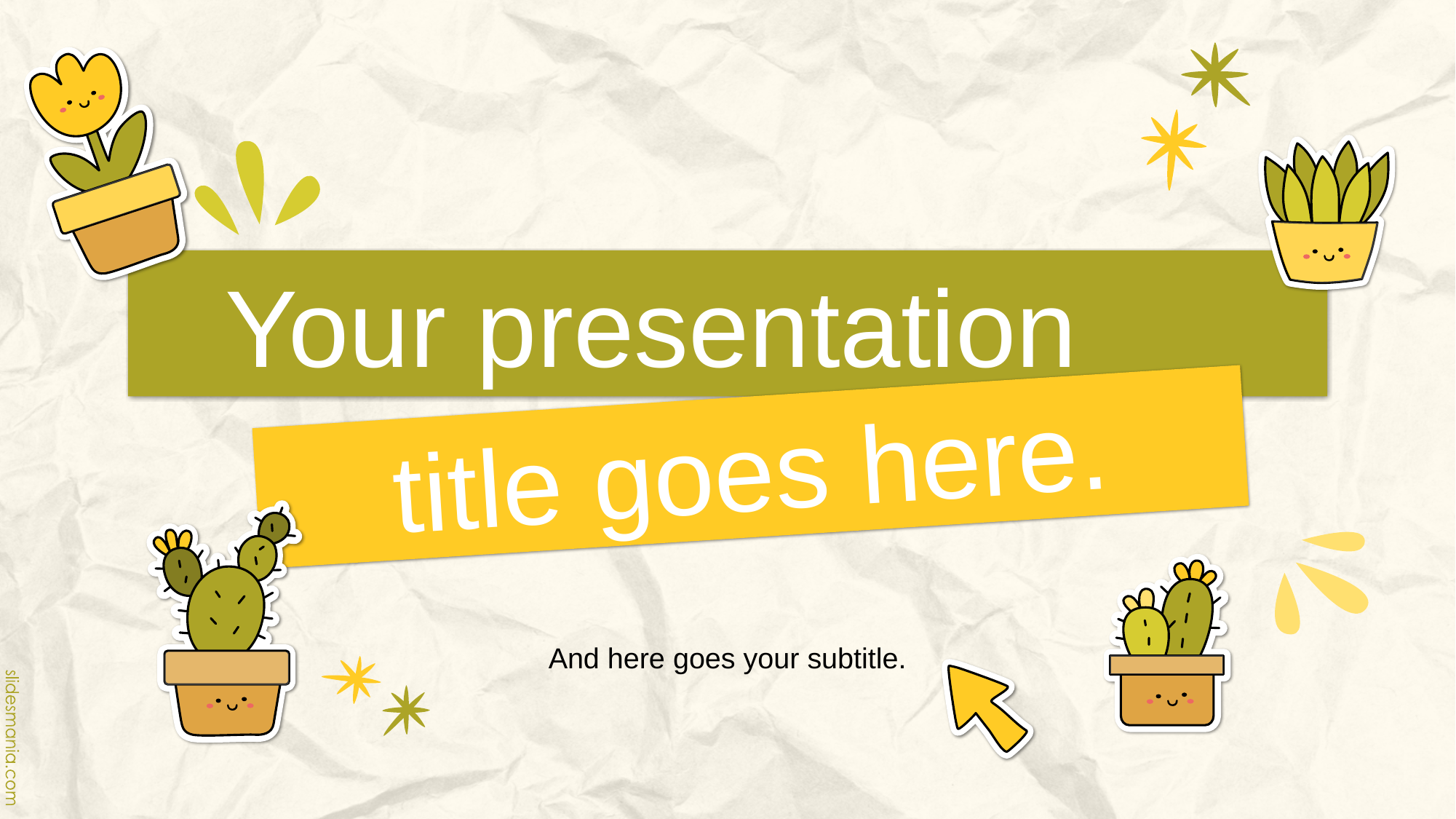

# Your presentation
title goes here.

And here goes your subtitle.